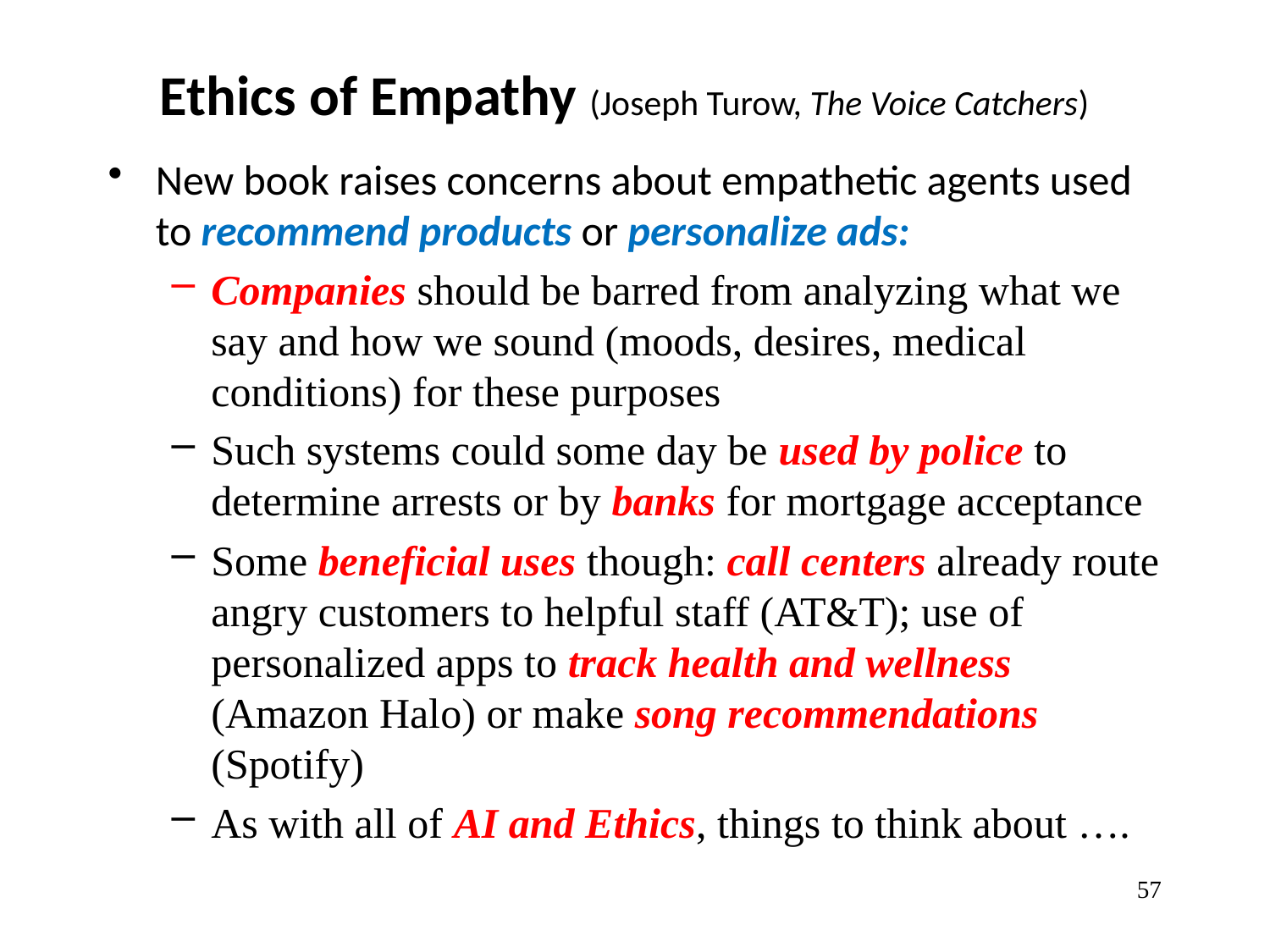

# Ethics of Empathy (Joseph Turow, The Voice Catchers)
New book raises concerns about empathetic agents used to recommend products or personalize ads:
Companies should be barred from analyzing what we say and how we sound (moods, desires, medical conditions) for these purposes
Such systems could some day be used by police to determine arrests or by banks for mortgage acceptance
Some beneficial uses though: call centers already route angry customers to helpful staff (AT&T); use of personalized apps to track health and wellness (Amazon Halo) or make song recommendations (Spotify)
As with all of AI and Ethics, things to think about ….

57